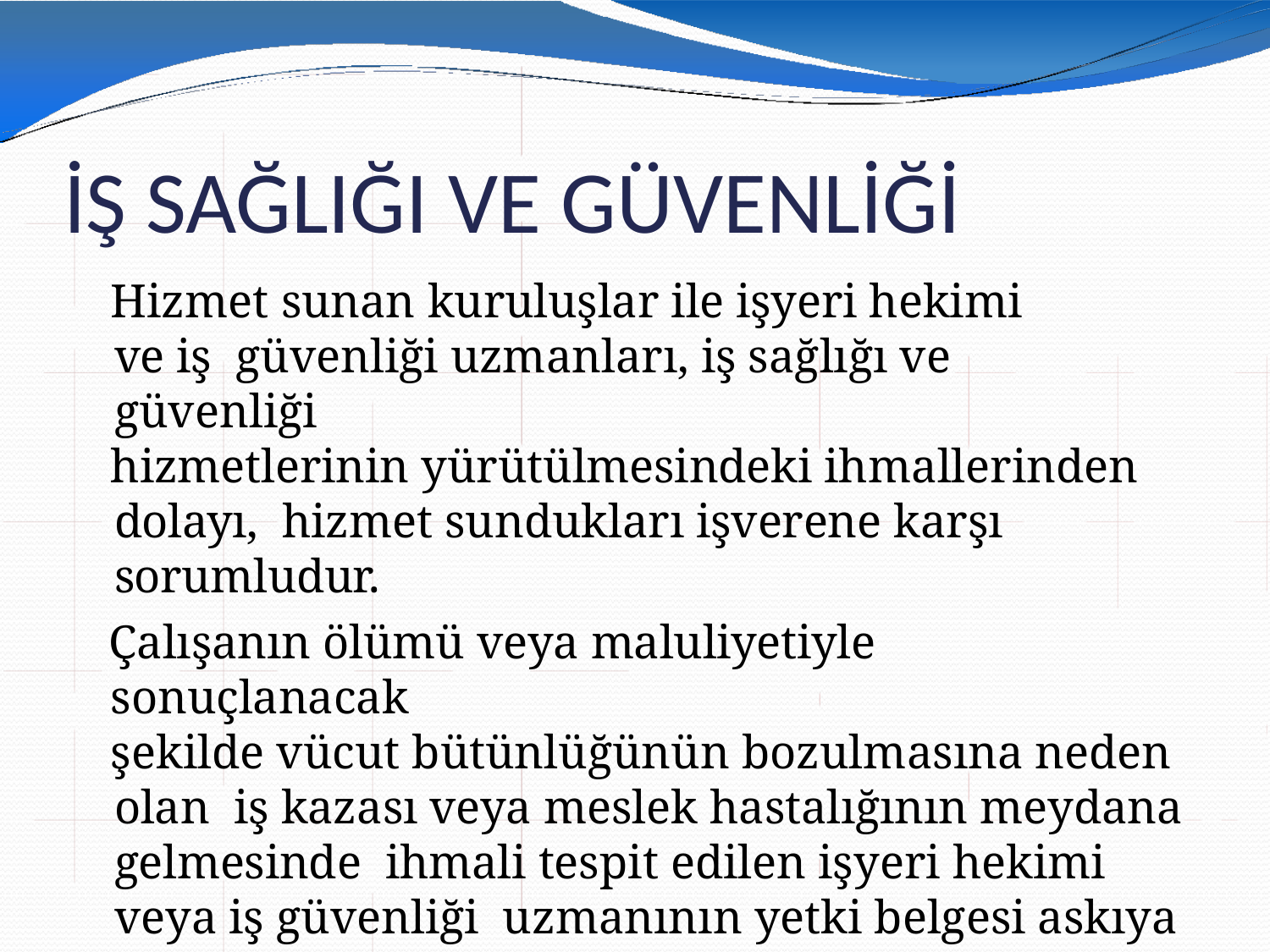

# İŞ SAĞLIĞI VE GÜVENLİĞİ
Hizmet sunan kuruluşlar ile işyeri hekimi ve iş  güvenliği uzmanları, iş sağlığı ve güvenliği
hizmetlerinin yürütülmesindeki ihmallerinden dolayı,  hizmet sundukları işverene karşı sorumludur.
Çalışanın ölümü veya maluliyetiyle sonuçlanacak
şekilde vücut bütünlüğünün bozulmasına neden olan  iş kazası veya meslek hastalığının meydana gelmesinde  ihmali tespit edilen işyeri hekimi veya iş güvenliği  uzmanının yetki belgesi askıya alınır.